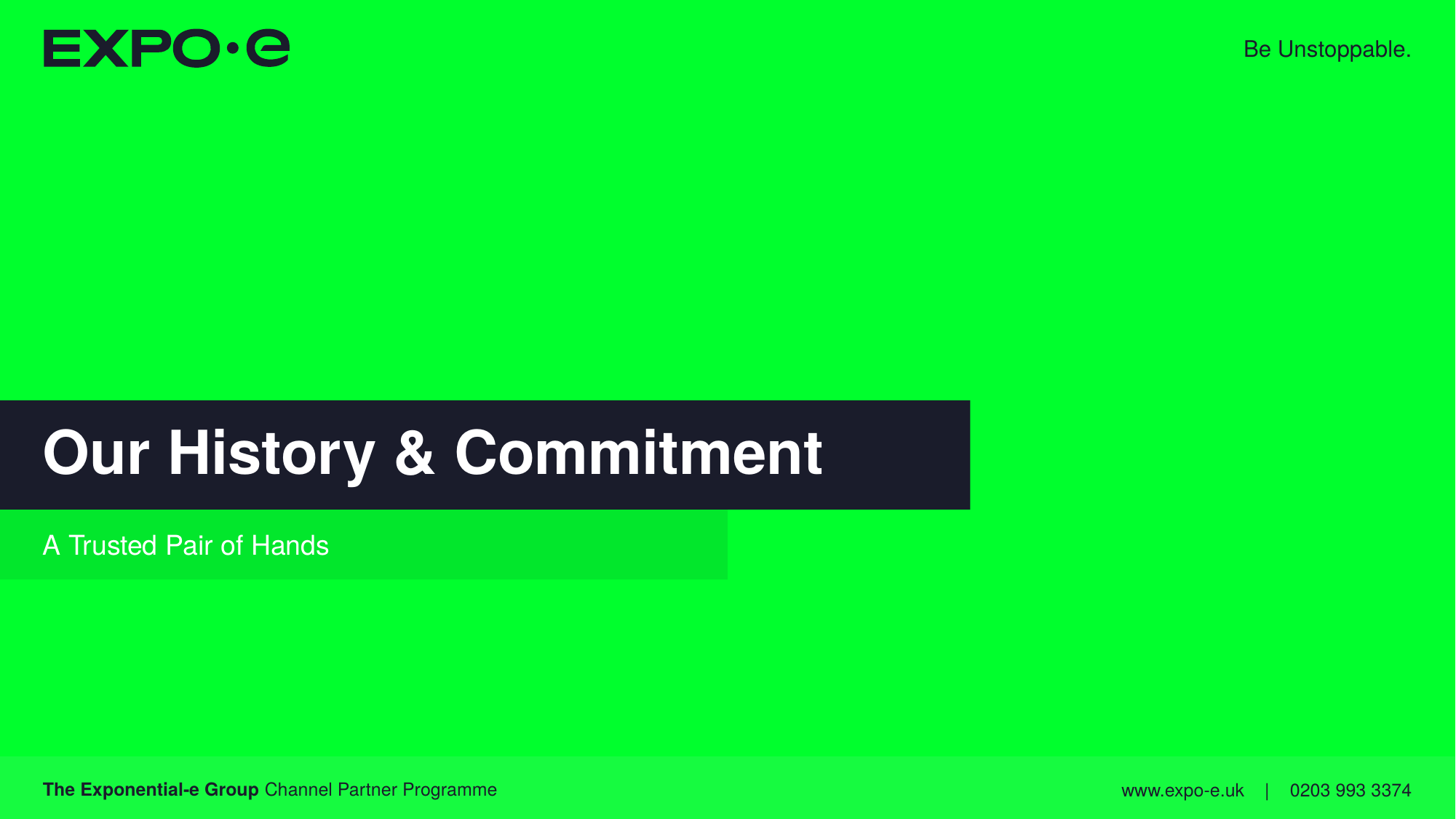

# Our History & Commitment
A Trusted Pair of Hands